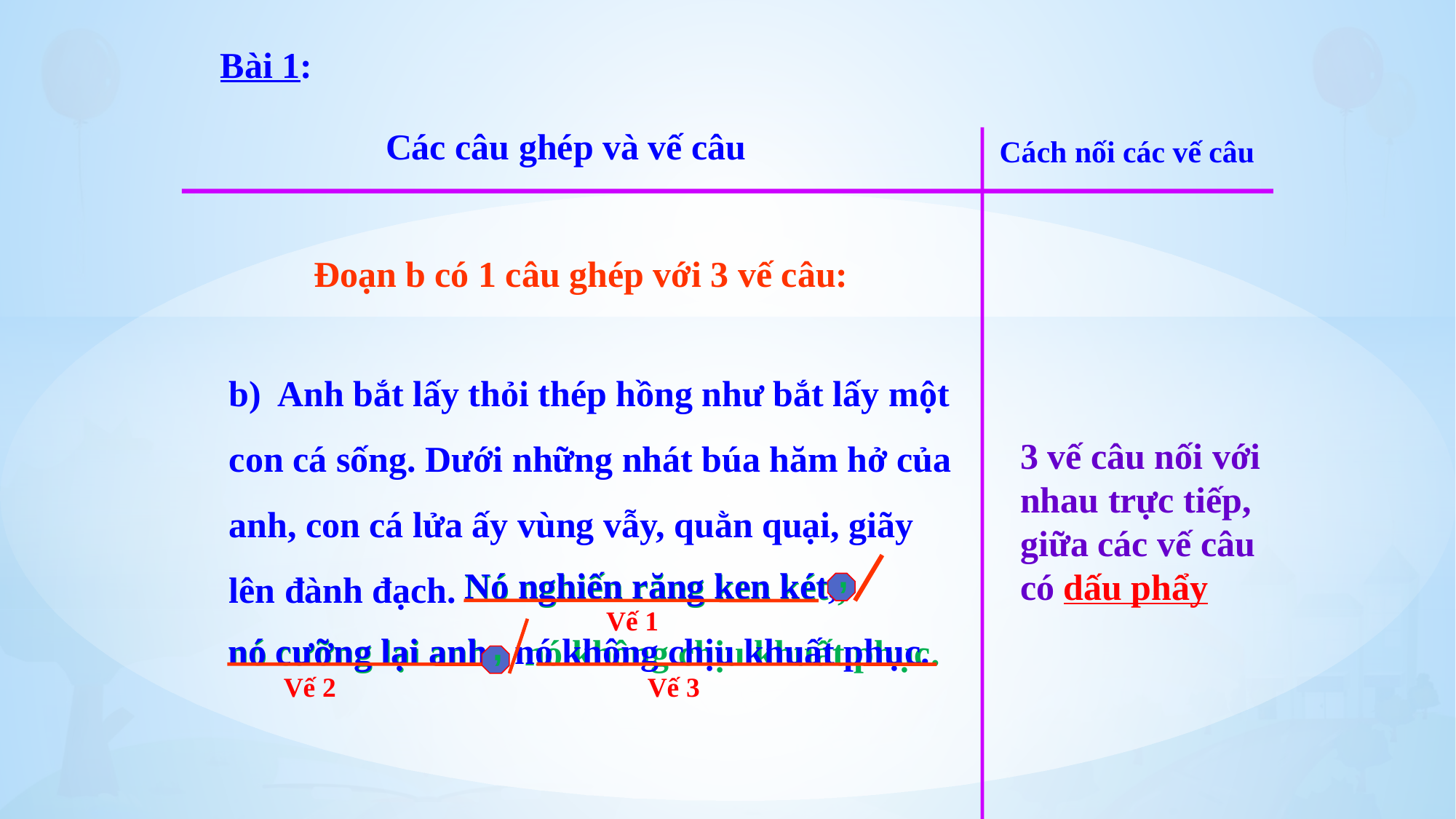

Bài 1:
Các câu ghép và vế câu
Cách nối các vế câu

Đoạn b có 1 câu ghép với 3 vế câu:
b)  Anh bắt lấy thỏi thép hồng như bắt lấy một con cá sống. Dưới những nhát búa hăm hở của anh, con cá lửa ấy vùng vẫy, quằn quại, giãy lên đành đạch.
3 vế câu nối với nhau trực tiếp, giữa các vế câu có dấu phẩy
                          Nó nghiến răng ken két,            nó cưỡng lại anh , nó không chịu khuất phục.
                          Nó nghiến răng ken két ,            nó cưỡng lại anh ,  nó không chịu khuất phục.
,

Vế 1
,

Vế 2
Vế 3